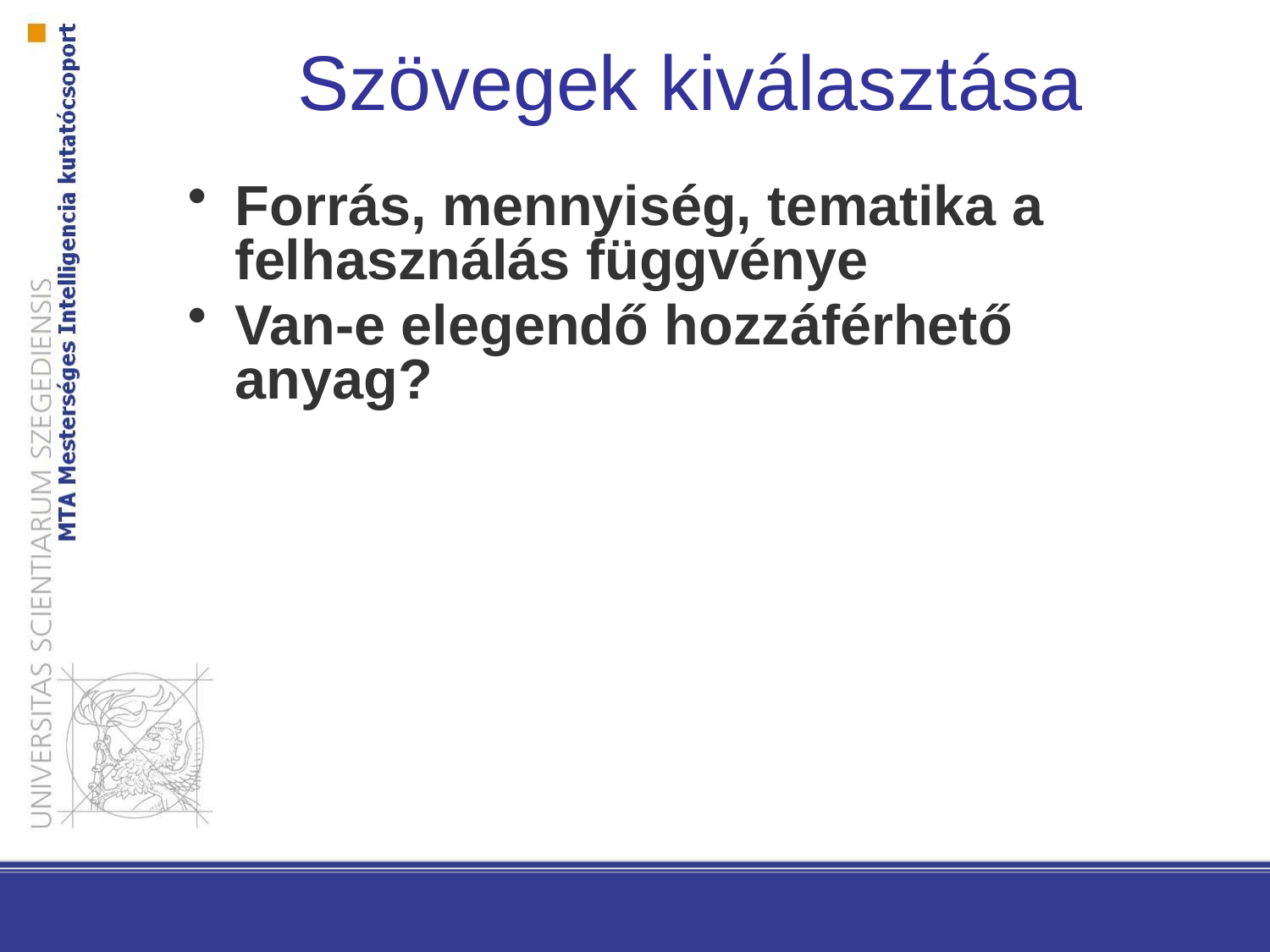

Szövegek kiválasztása
Forrás, mennyiség, tematika a felhasználás függvénye
Van-e elegendő hozzáférhető anyag?